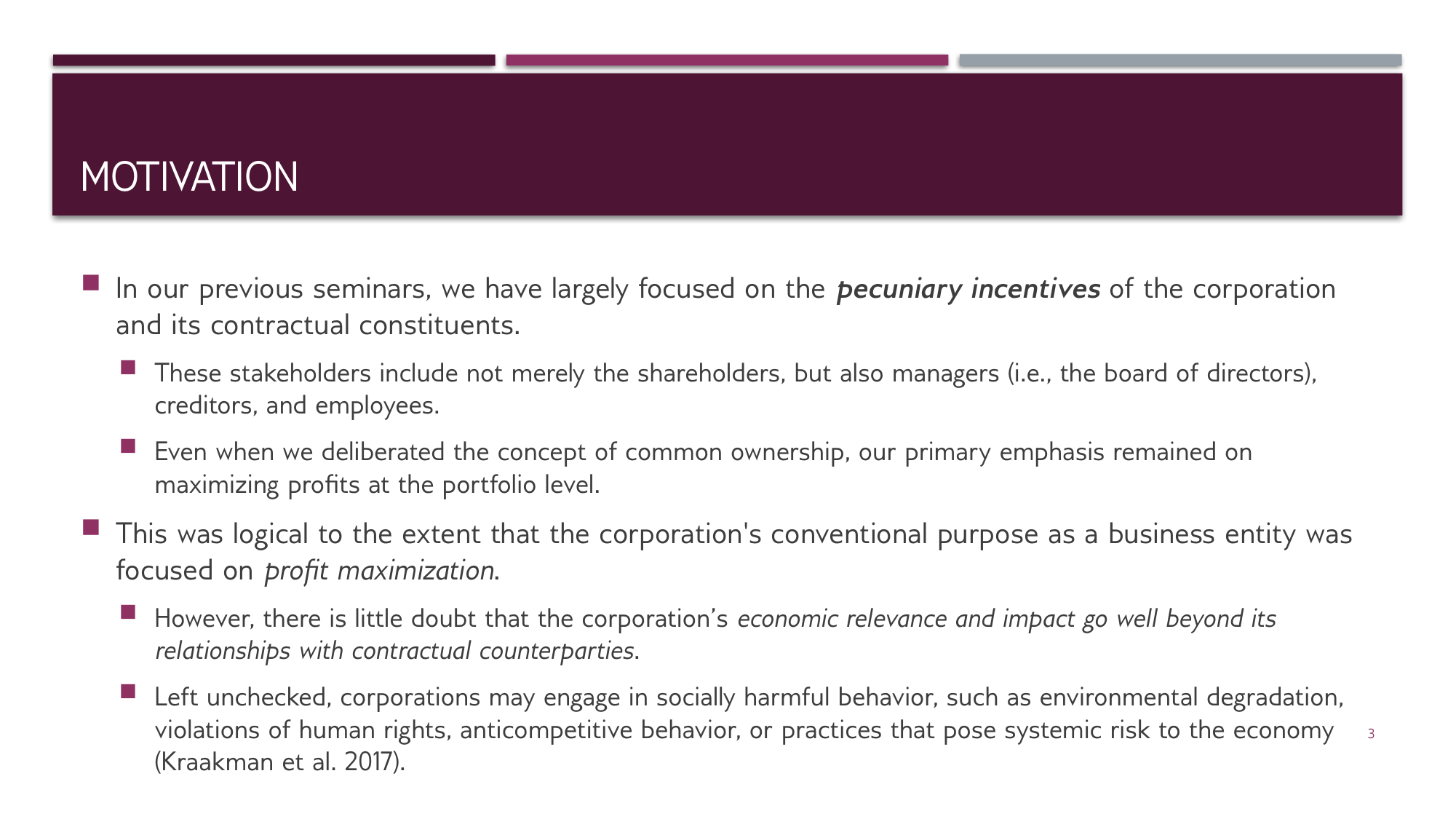

# motivation
In our previous seminars, we have largely focused on the pecuniary incentives of the corporation and its contractual constituents.
These stakeholders include not merely the shareholders, but also managers (i.e., the board of directors), creditors, and employees.
Even when we deliberated the concept of common ownership, our primary emphasis remained on maximizing profits at the portfolio level.
This was logical to the extent that the corporation's conventional purpose as a business entity was focused on profit maximization.
However, there is little doubt that the corporation’s economic relevance and impact go well beyond its relationships with contractual counterparties.
Left unchecked, corporations may engage in socially harmful behavior, such as environmental degradation, violations of human rights, anticompetitive behavior, or practices that pose systemic risk to the economy (Kraakman et al. 2017).
3